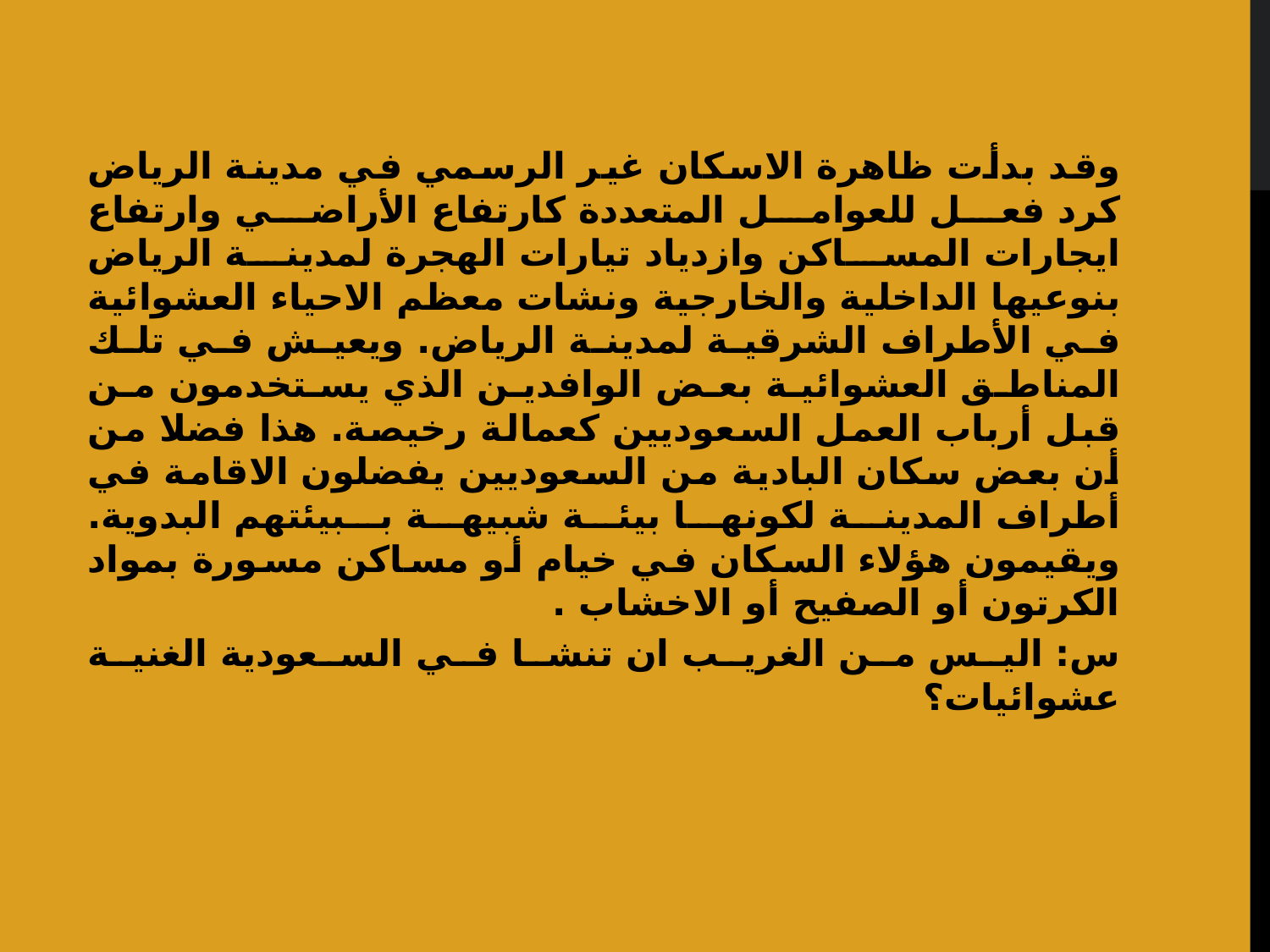

وقد بدأت ظاهرة الاسكان غير الرسمي في مدينة الرياض كرد فعل للعوامل المتعددة كارتفاع الأراضي وارتفاع ايجارات المساكن وازدياد تيارات الهجرة لمدينة الرياض بنوعيها الداخلية والخارجية ونشات معظم الاحياء العشوائية في الأطراف الشرقية لمدينة الرياض. ويعيش في تلك المناطق العشوائية بعض الوافدين الذي يستخدمون من قبل أرباب العمل السعوديين كعمالة رخيصة. هذا فضلا من أن بعض سكان البادية من السعوديين يفضلون الاقامة في أطراف المدينة لكونها بيئة شبيهة ببيئتهم البدوية. ويقيمون هؤلاء السكان في خيام أو مساكن مسورة بمواد الكرتون أو الصفيح أو الاخشاب .
س: اليس من الغريب ان تنشا في السعودية الغنية عشوائيات؟